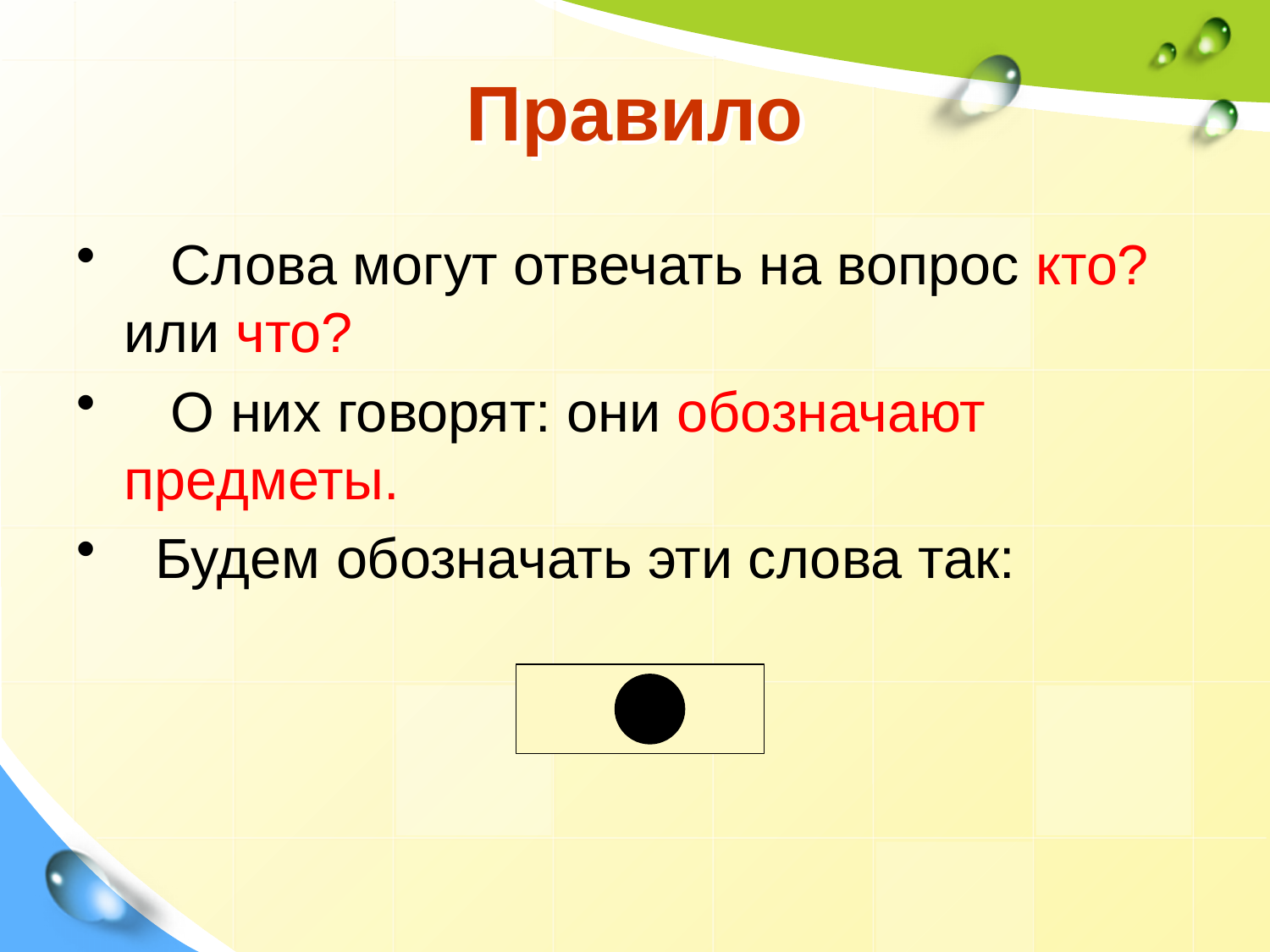

# Правило
   Слова могут отвечать на вопрос кто? или что?
   О них говорят: они обозначают предметы.
  Будем обозначать эти слова так: